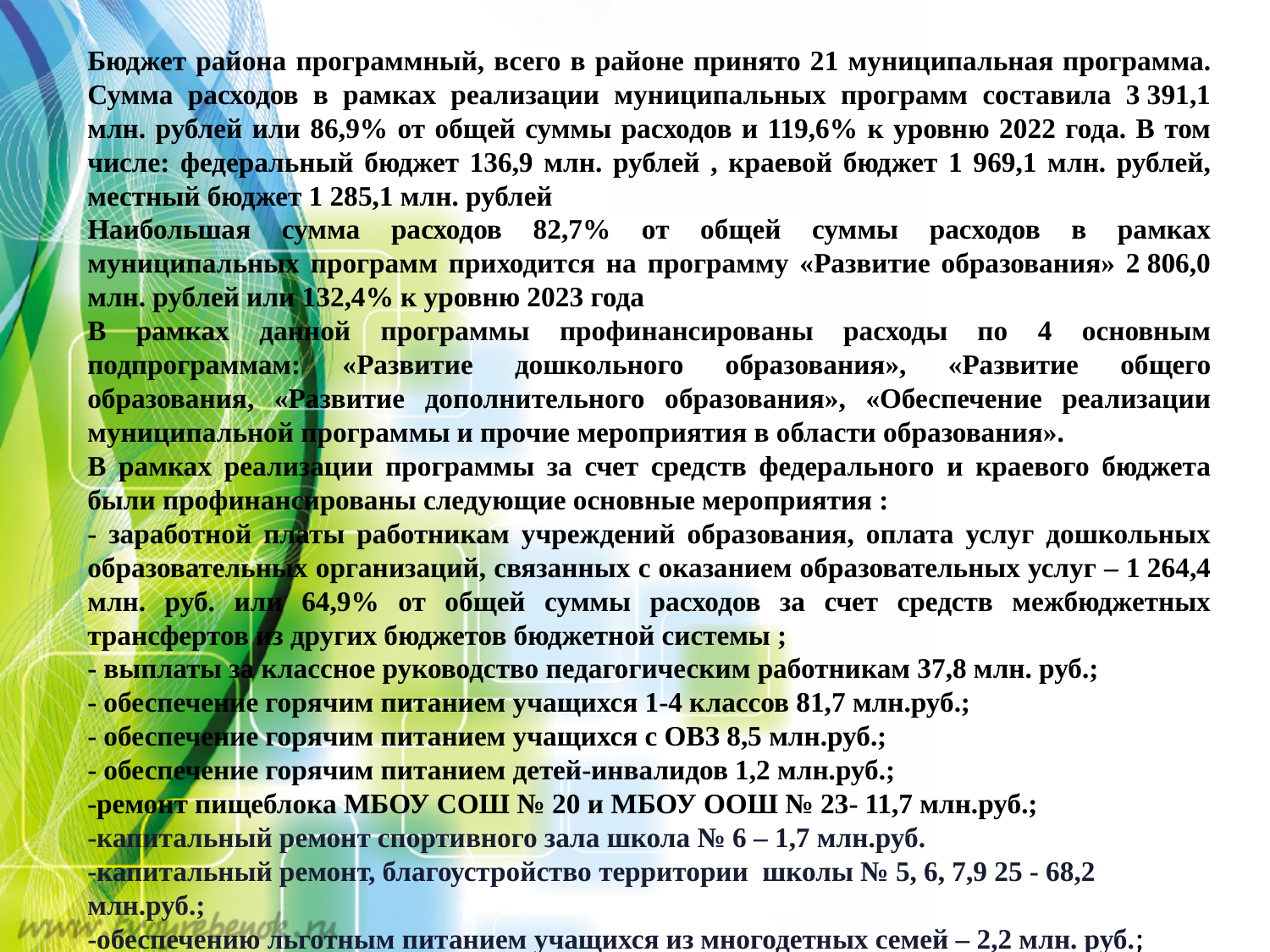

Бюджет района программный, всего в районе принято 21 муниципальная программа. Сумма расходов в рамках реализации муниципальных программ составила 3 391,1 млн. рублей или 86,9% от общей суммы расходов и 119,6% к уровню 2022 года. В том числе: федеральный бюджет 136,9 млн. рублей , краевой бюджет 1 969,1 млн. рублей, местный бюджет 1 285,1 млн. рублей
Наибольшая сумма расходов 82,7% от общей суммы расходов в рамках муниципальных программ приходится на программу «Развитие образования» 2 806,0 млн. рублей или 132,4% к уровню 2023 года
В рамках данной программы профинансированы расходы по 4 основным подпрограммам: «Развитие дошкольного образования», «Развитие общего образования, «Развитие дополнительного образования», «Обеспечение реализации муниципальной программы и прочие мероприятия в области образования».
В рамках реализации программы за счет средств федерального и краевого бюджета были профинансированы следующие основные мероприятия :
- заработной платы работникам учреждений образования, оплата услуг дошкольных образовательных организаций, связанных с оказанием образовательных услуг – 1 264,4 млн. руб. или 64,9% от общей суммы расходов за счет средств межбюджетных трансфертов из других бюджетов бюджетной системы ;
- выплаты за классное руководство педагогическим работникам 37,8 млн. руб.;
- обеспечение горячим питанием учащихся 1-4 классов 81,7 млн.руб.;
- обеспечение горячим питанием учащихся с ОВЗ 8,5 млн.руб.;
- обеспечение горячим питанием детей-инвалидов 1,2 млн.руб.;
-ремонт пищеблока МБОУ СОШ № 20 и МБОУ ООШ № 23- 11,7 млн.руб.;
-капитальный ремонт спортивного зала школа № 6 – 1,7 млн.руб.
-капитальный ремонт, благоустройство территории  школы № 5, 6, 7,9 25 - 68,2 млн.руб.;
-обеспечению льготным питанием учащихся из многодетных семей – 2,2 млн. руб.;